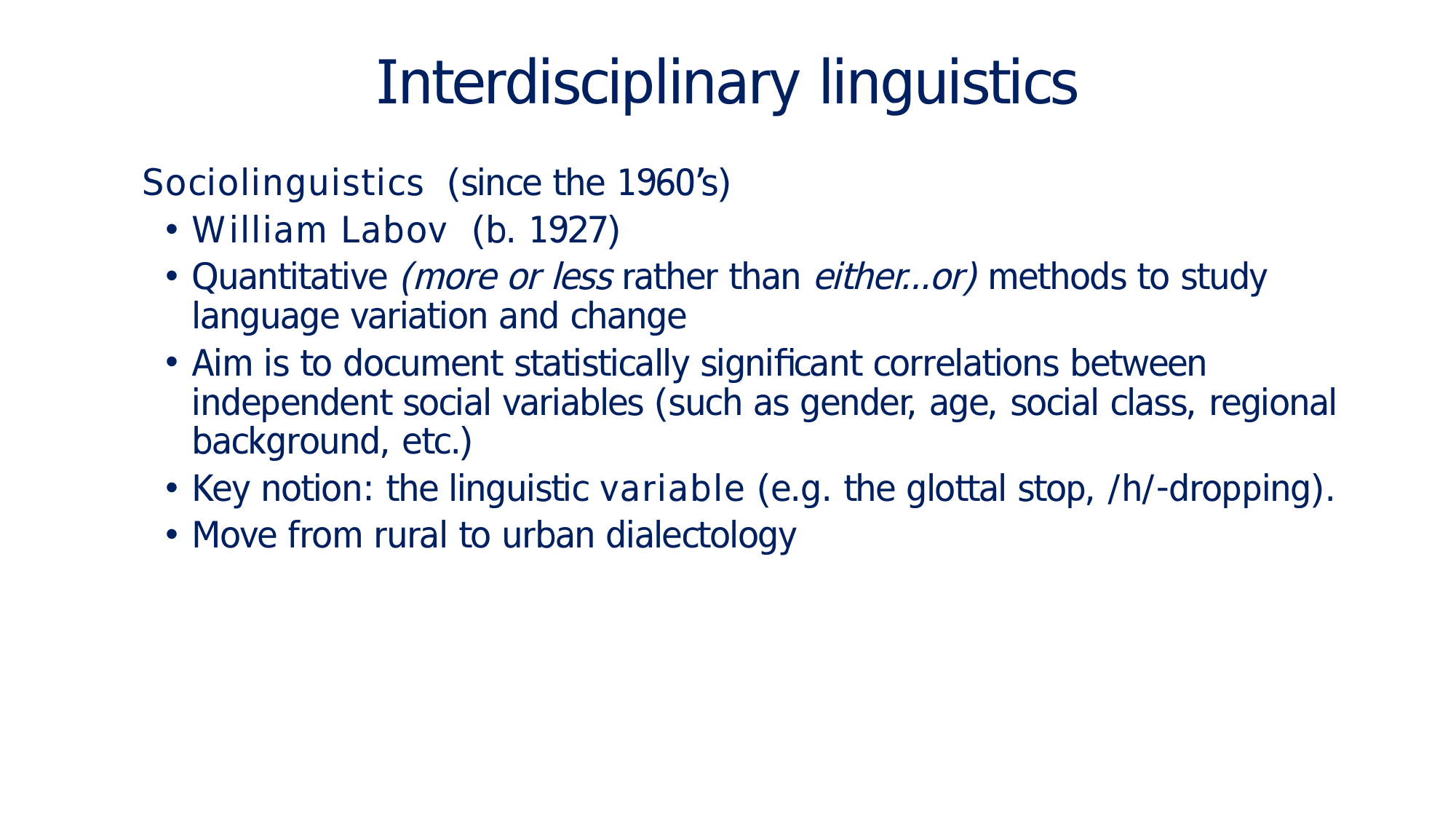

# Interdisciplinary linguistics
   Sociolinguistics  (since the 1960’s)
William Labov  (b. 1927)
Quantitative (more or less rather than either…or) methods to study language variation and change
Aim is to document statistically significant correlations between independent social variables (such as gender, age, social class, regional background, etc.)
Key notion: the linguistic variable (e.g. the glottal stop, /h/-dropping).
Move from rural to urban dialectology